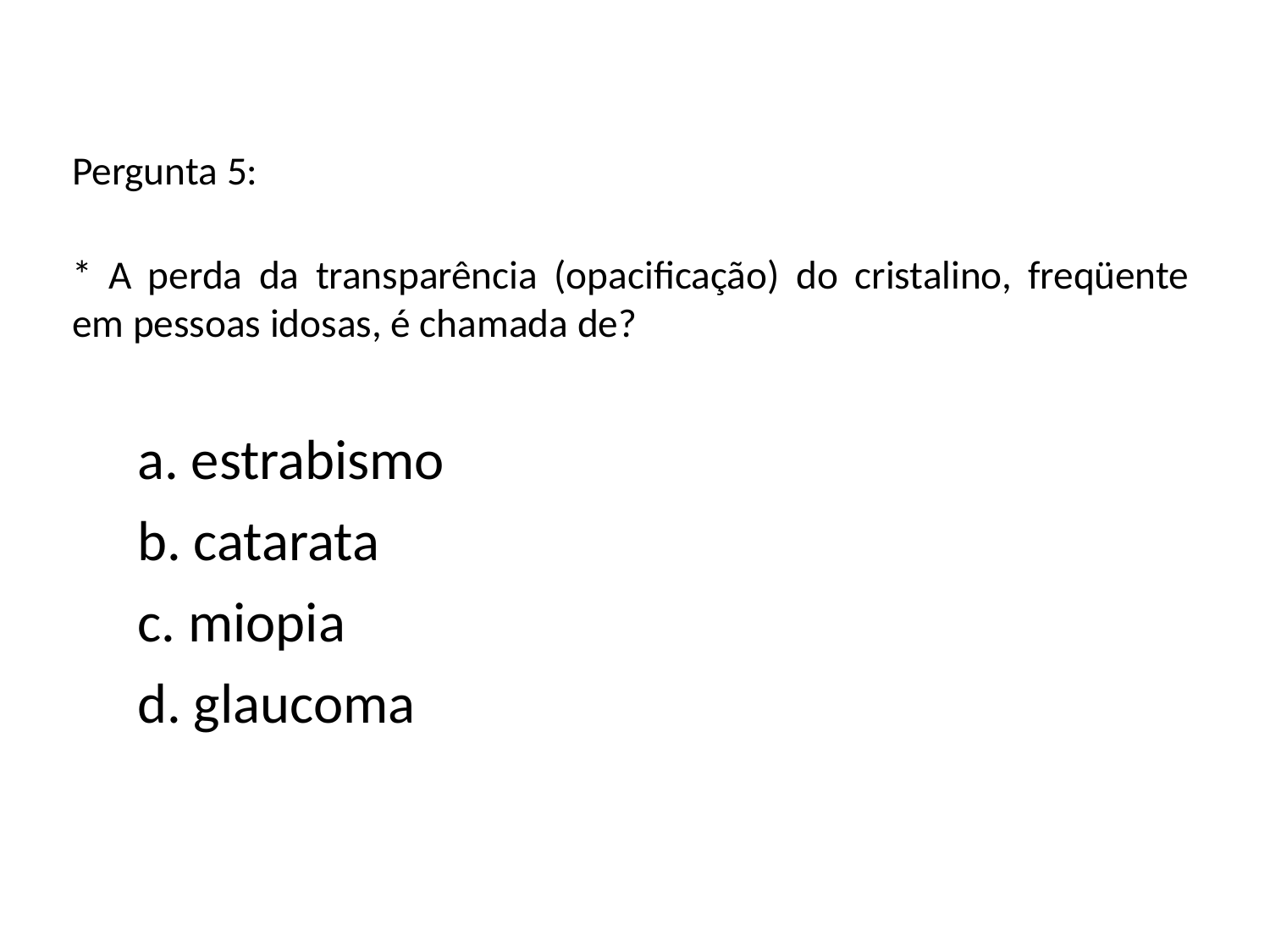

Pergunta 5:

* A perda da transparência (opacificação) do cristalino, freqüente em pessoas idosas, é chamada de?
a. estrabismo
b. catarata
c. miopia
d. glaucoma